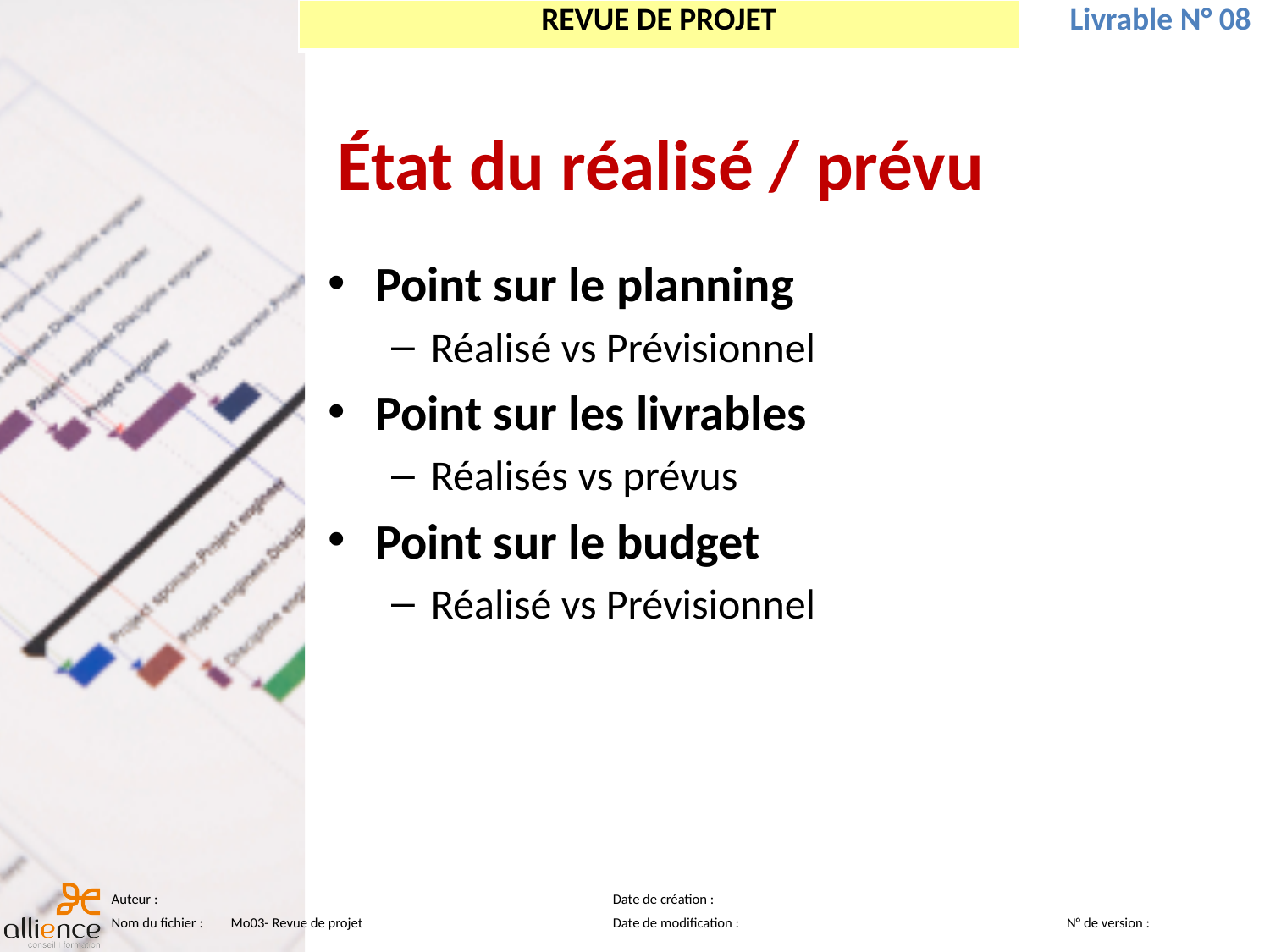

# État du réalisé / prévu
Point sur le planning
Réalisé vs Prévisionnel
Point sur les livrables
Réalisés vs prévus
Point sur le budget
Réalisé vs Prévisionnel